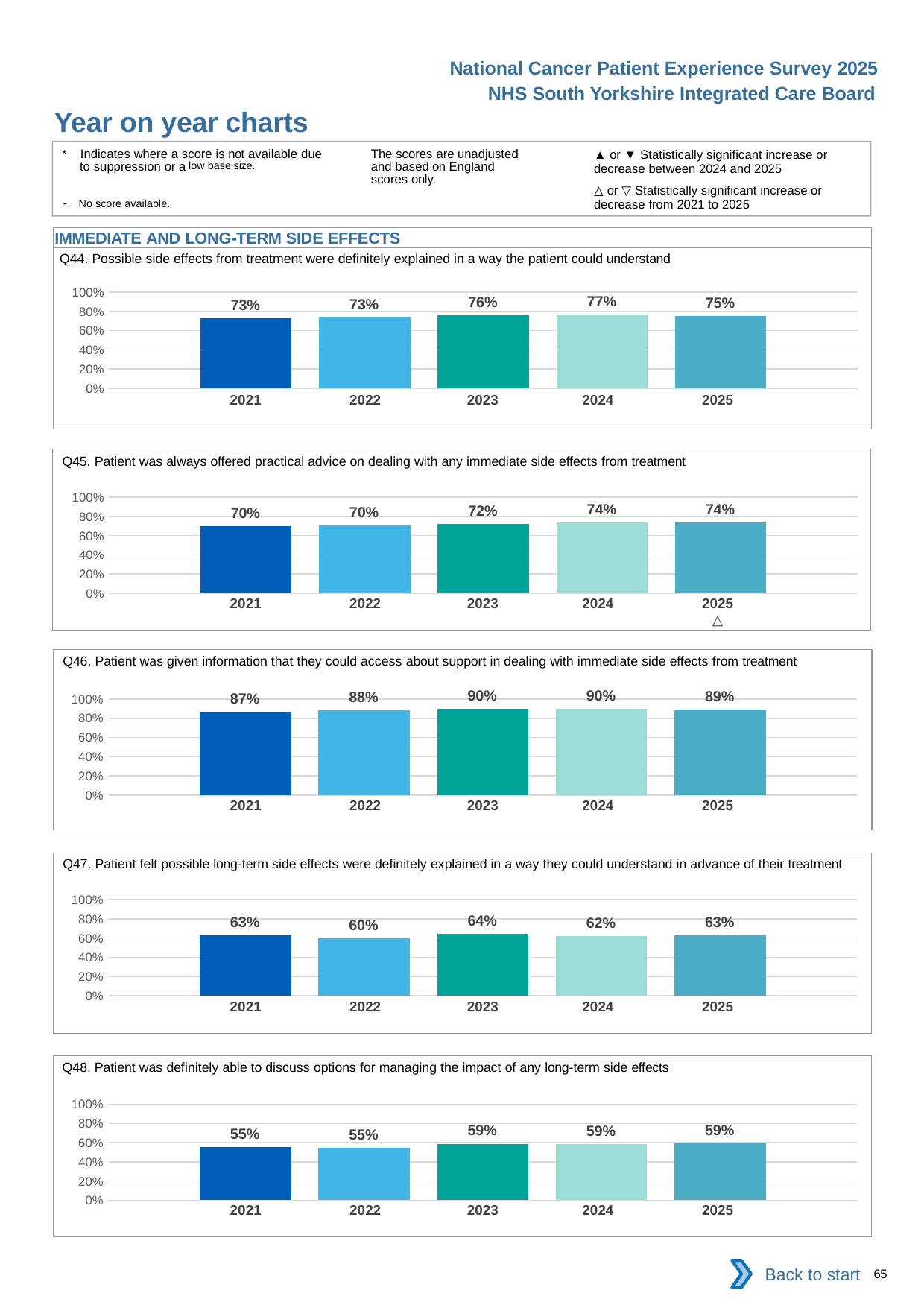

National Cancer Patient Experience Survey 2025
NHS South Yorkshire Integrated Care Board
Year on year charts (10)

The scores are unadjusted and based on England scores only.
*  Indicates where a score is not available due to suppression or a low base size.
- No score available.
▲ or ▼ Statistically significant increase or decrease between 2024 and 2025
△ or ▽ Statistically significant increase or decrease from 2021 to 2025
IMMEDIATE AND LONG-TERM SIDE EFFECTS
Q44. Possible side effects from treatment were definitely explained in a way the patient could understand

### Chart

| Category | 2021 | 2022 | 2023 | 2024 | 2025 |
|---|---|---|---|---|---|
| Category 1 | 0.7295775 | 0.7343283 | 0.7608359 | 0.7702265 | 0.7548033 |
| 2021 | 2022 | 2023 | 2024 | 2025 |
| --- | --- | --- | --- | --- |
|  |  |  |  |  |
Q45. Patient was always offered practical advice on dealing with any immediate side effects from treatment

### Chart

| Category | 2021 | 2022 | 2023 | 2024 | 2025 |
|---|---|---|---|---|---|
| Category 1 | 0.6982422 | 0.7033084 | 0.7207792 | 0.7367973 | 0.740321 |
| 2021 | 2022 | 2023 | 2024 | 2025 |
| --- | --- | --- | --- | --- |
|  |  |  |  | △ |
Q46. Patient was given information that they could access about support in dealing with immediate side effects from treatment

### Chart

| Category | 2021 | 2022 | 2023 | 2024 | 2025 |
|---|---|---|---|---|---|
| Category 1 | 0.869773 | 0.8841699 | 0.8961039 | 0.8992951 | 0.8905028 |
| 2021 | 2022 | 2023 | 2024 | 2025 |
| --- | --- | --- | --- | --- |
|  |  |  |  |  |
Q47. Patient felt possible long-term side effects were definitely explained in a way they could understand in advance of their treatment

### Chart

| Category | 2021 | 2022 | 2023 | 2024 | 2025 |
|---|---|---|---|---|---|
| Category 1 | 0.6300294 | 0.6010582 | 0.6415247 | 0.6236004 | 0.6295586 |
| 2021 | 2022 | 2023 | 2024 | 2025 |
| --- | --- | --- | --- | --- |
|  |  |  |  |  |
Q48. Patient was definitely able to discuss options for managing the impact of any long-term side effects

### Chart

| Category | 2021 | 2022 | 2023 | 2024 | 2025 |
|---|---|---|---|---|---|
| Category 1 | 0.5545557 | 0.5456731 | 0.5887681 | 0.5878312 | 0.5946524 |
| 2021 | 2022 | 2023 | 2024 | 2025 |
| --- | --- | --- | --- | --- |
|  |  |  |  |  |
Back to start

65